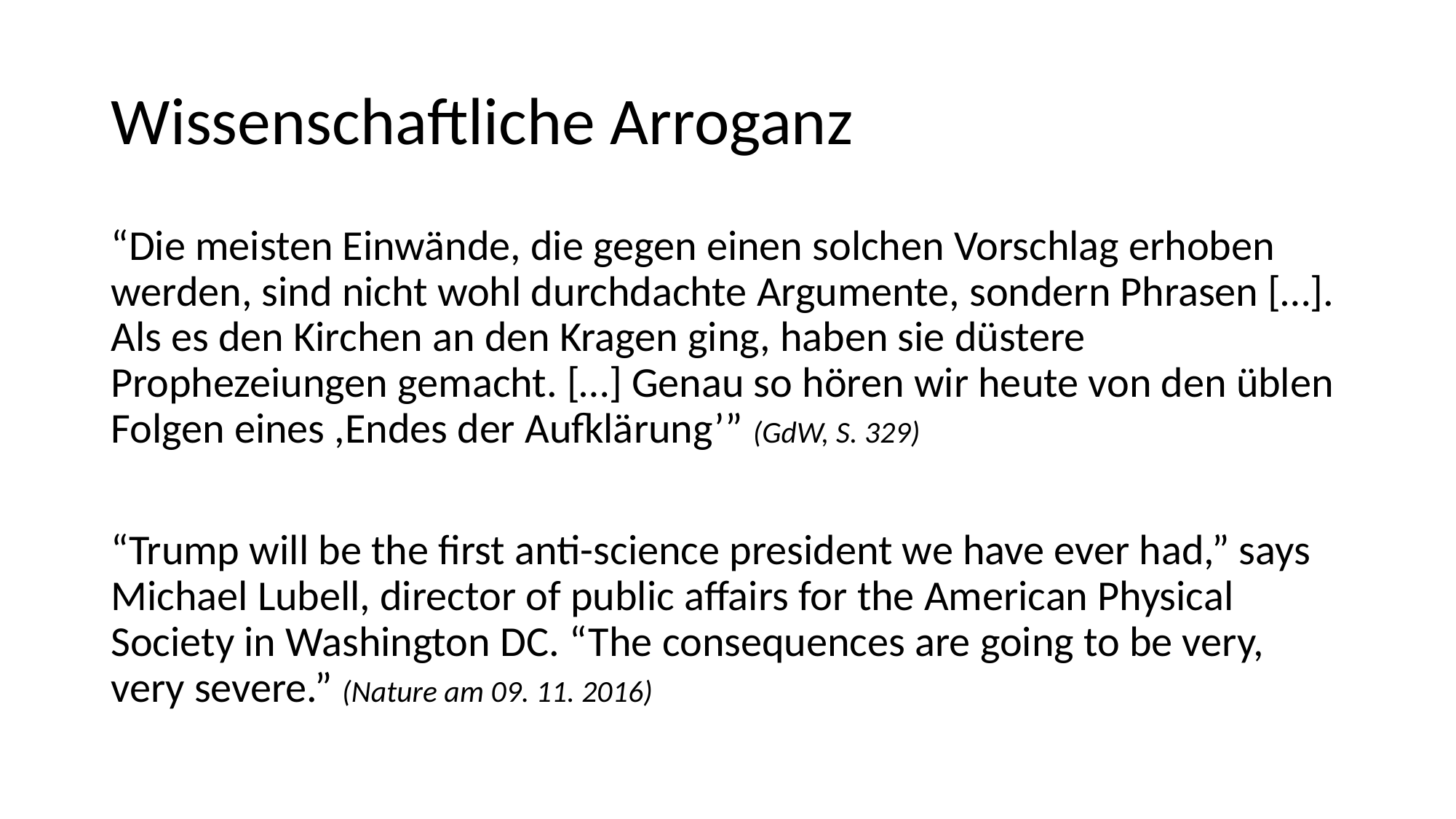

# Wissenschaftliche Arroganz
“Die meisten Einwände, die gegen einen solchen Vorschlag erhoben werden, sind nicht wohl durchdachte Argumente, sondern Phrasen […]. Als es den Kirchen an den Kragen ging, haben sie düstere Prophezeiungen gemacht. […] Genau so hören wir heute von den üblen Folgen eines ,Endes der Aufklärung’” (GdW, S. 329)

“Trump will be the first anti-science president we have ever had,” says Michael Lubell, director of public affairs for the American Physical Society in Washington DC. “The consequences are going to be very, very severe.” (Nature am 09. 11. 2016)